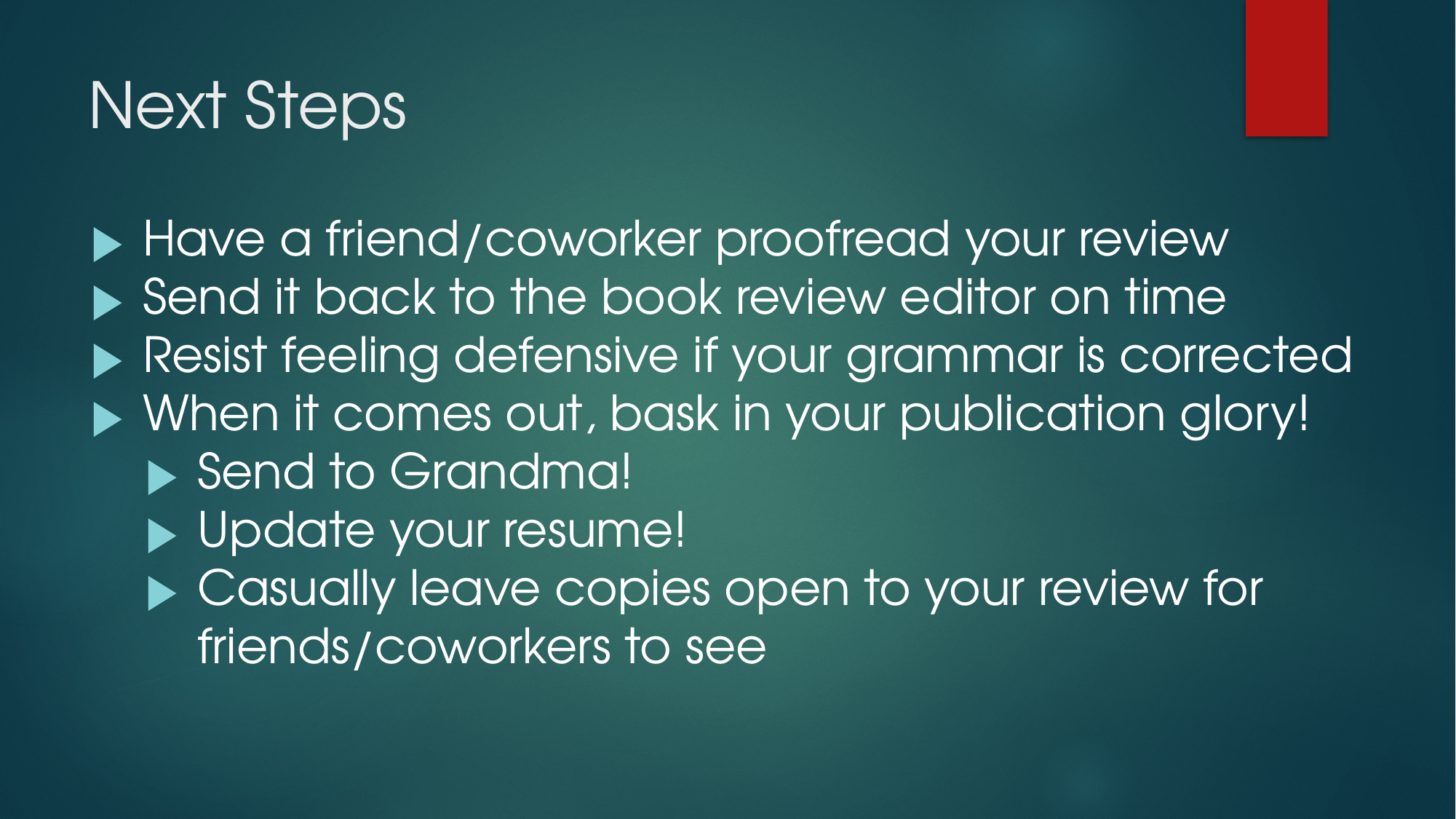

# Next Steps
Have a friend/coworker proofread your review
Send it back to the book review editor on time
Resist feeling defensive if your grammar is corrected
When it comes out, bask in your publication glory!
Send to Grandma!
Update your resume!
Casually leave copies open to your review for friends/coworkers to see